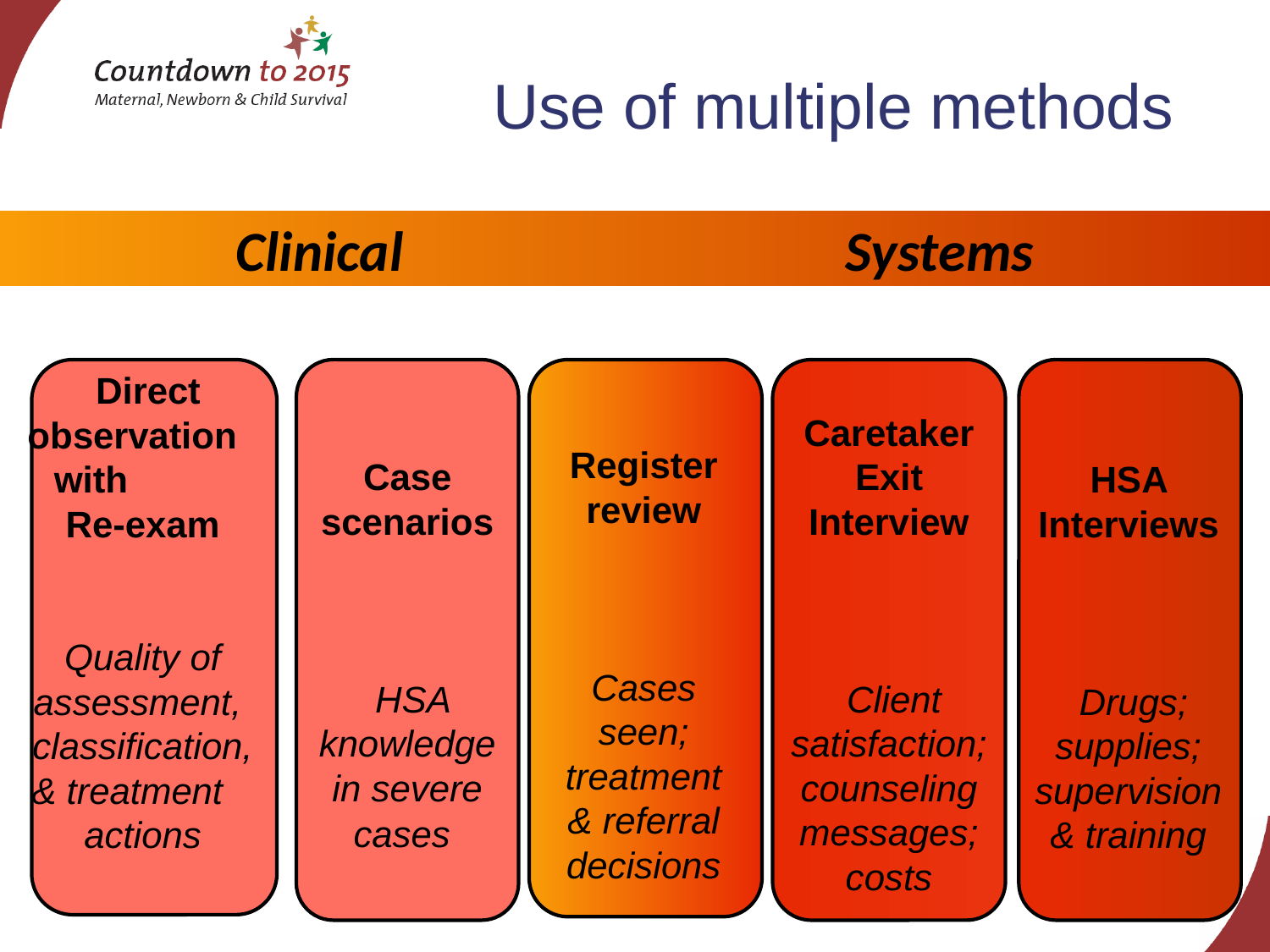

Use of multiple methods
Clinical 			        Systems

Caretaker Exit Interview

 Client satisfaction; counseling messages; costs

 Direct observation   with           Re-exam

Quality of assessment,  classification, & treatment    actions

Case scenarios

 HSA knowledge in severe cases

Register review

Cases seen; treatment & referral decisions

HSA Interviews

 Drugs; supplies; supervision & training